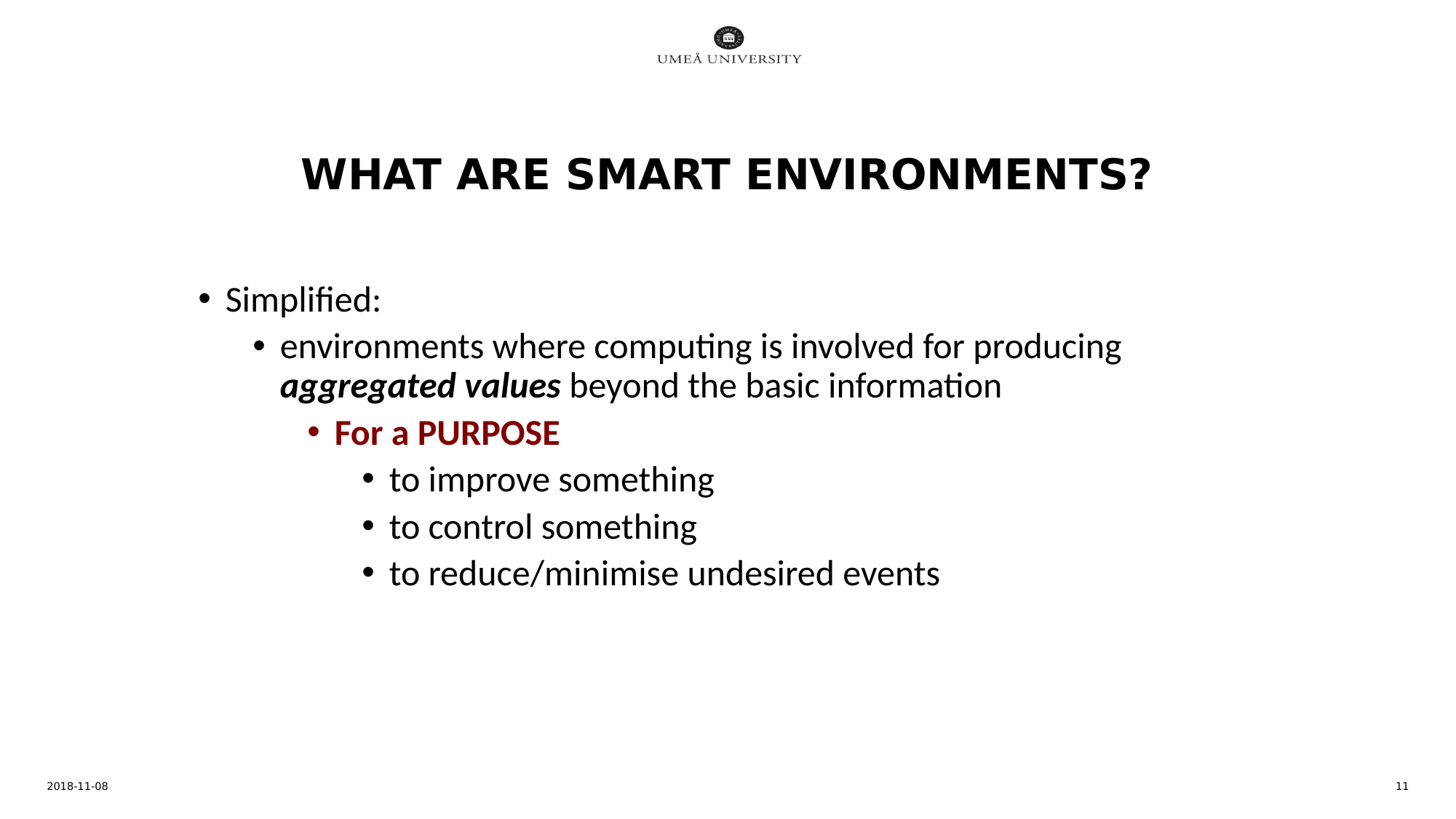

# What are smart environments?
Simplified:
environments where computing is involved for producing aggregated values beyond the basic information
For a PURPOSE
to improve something
to control something
to reduce/minimise undesired events

2018-11-08
11